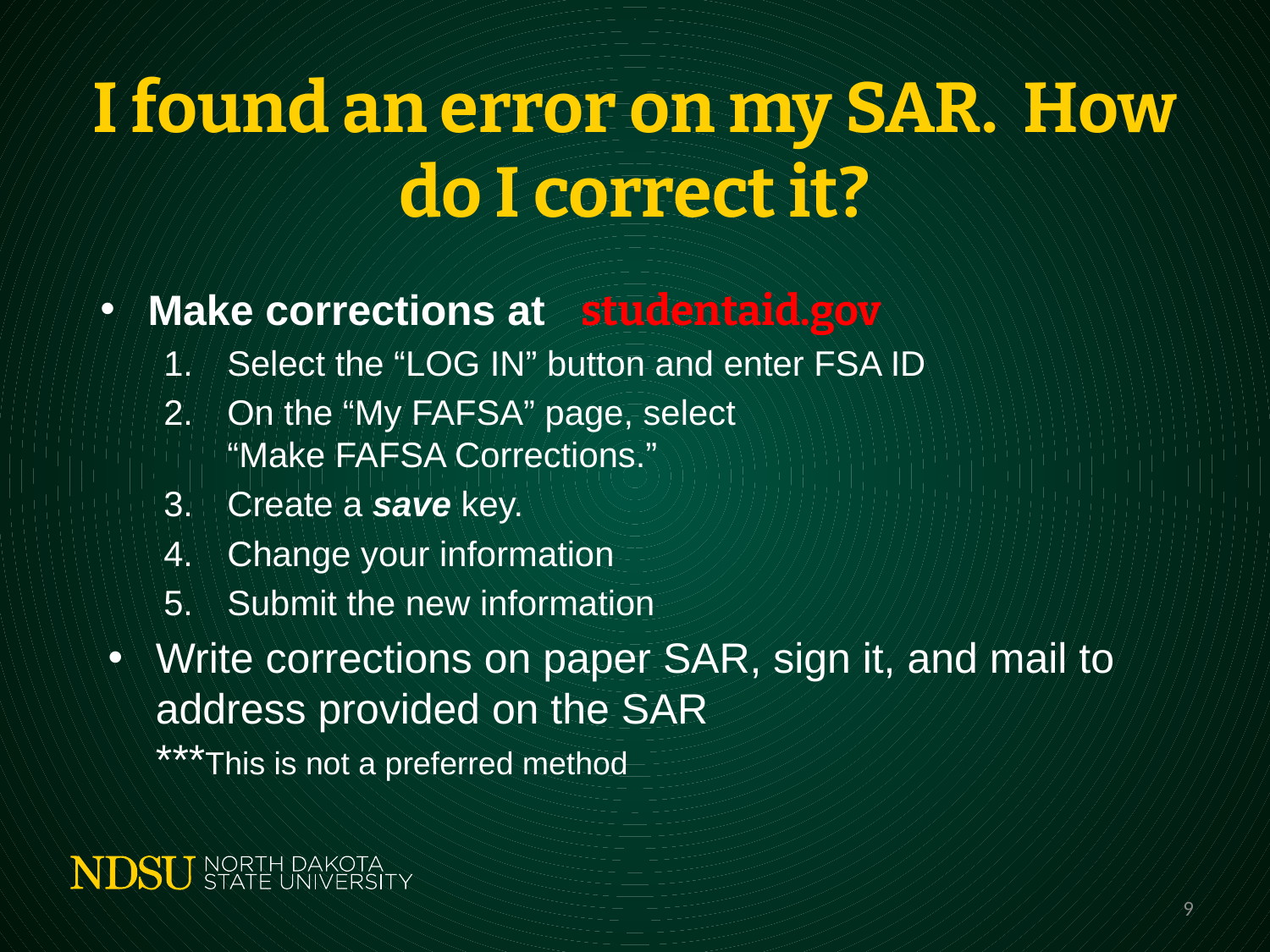

# I found an error on my SAR.  How do I correct it?

Make corrections at   studentaid.gov
Select the “LOG IN” button and enter FSA ID
On the “My FAFSA” page, select
“Make FAFSA Corrections.”
Create a save key.
Change your information
Submit the new information
Write corrections on paper SAR, sign it, and mail to address provided on the SAR
***This is not a preferred method

9